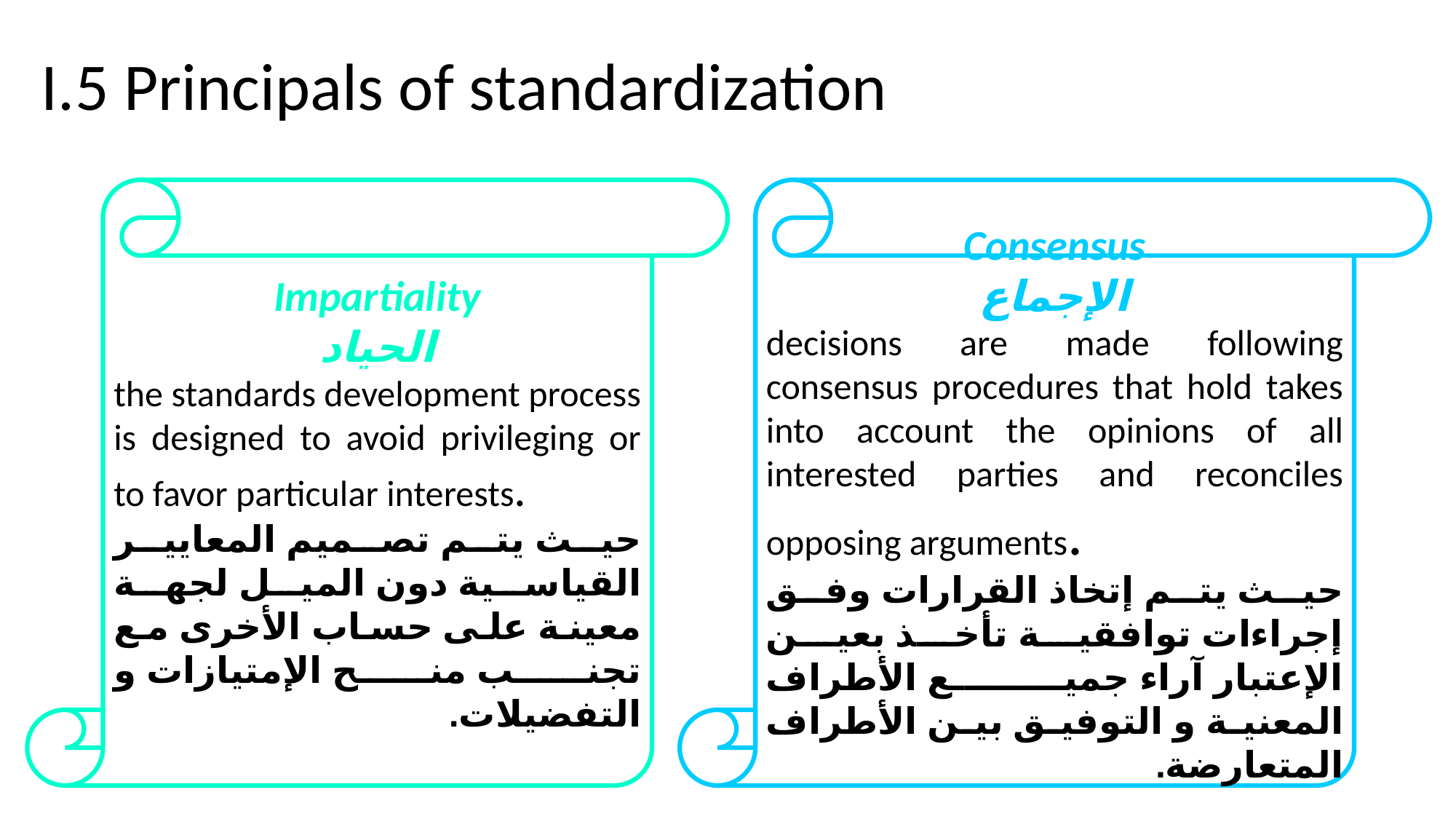

I.5 Principals of standardization
Impartiality
الحياد
the standards development process is designed to avoid privileging or to favor particular interests.
حيث يتم تصميم المعايير القياسية دون الميل لجهة معينة على حساب الأخرى مع تجنب منح الإمتيازات و التفضيلات.
Consensus
الإجماع
decisions are made following consensus procedures that hold takes into account the opinions of all interested parties and reconciles opposing arguments.
حيث يتم إتخاذ القرارات وفق إجراءات توافقية تأخذ بعين الإعتبار آراء جميع الأطراف المعنية و التوفيق بين الأطراف المتعارضة.